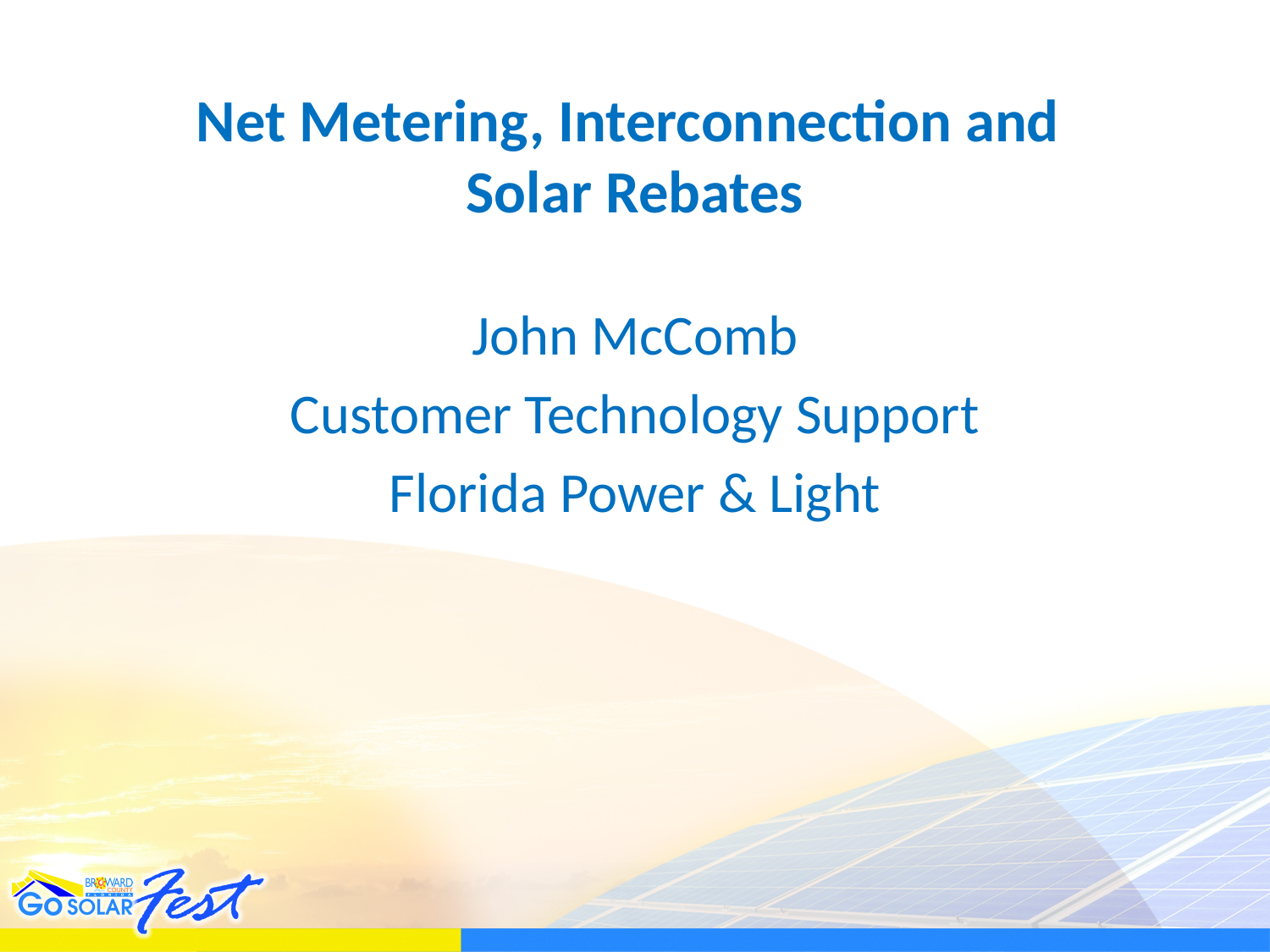

# Net Metering, Interconnection and Solar Rebates
John McComb
Customer Technology Support
Florida Power & Light